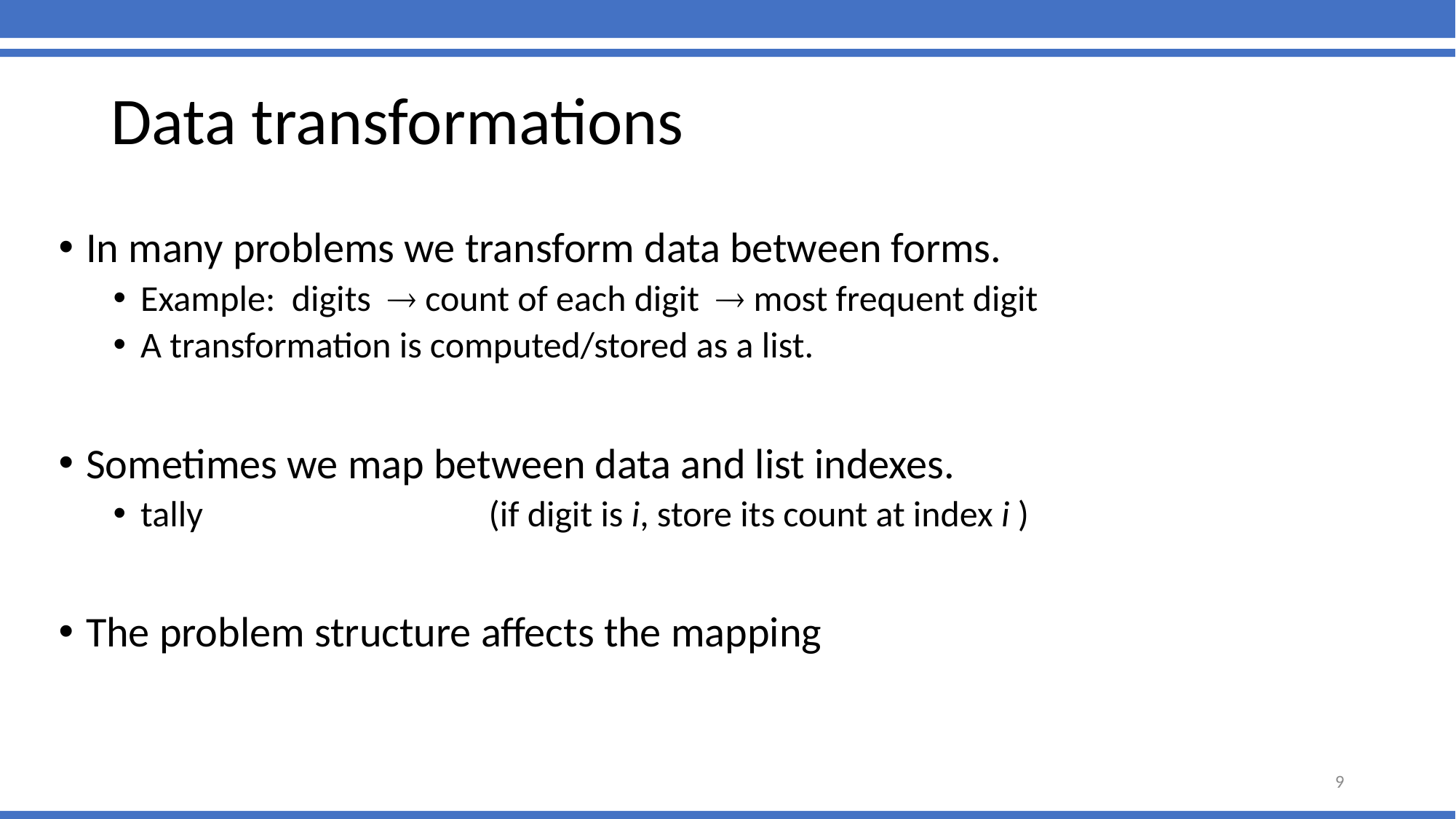

Data transformations
In many problems we transform data between forms.
Example:  digits  → count of each digit  → most frequent digit
A transformation is computed/stored as a list.

Sometimes we map between data and list indexes.
tally	(if digit is i, store its count at index i )

The problem structure affects the mapping

9